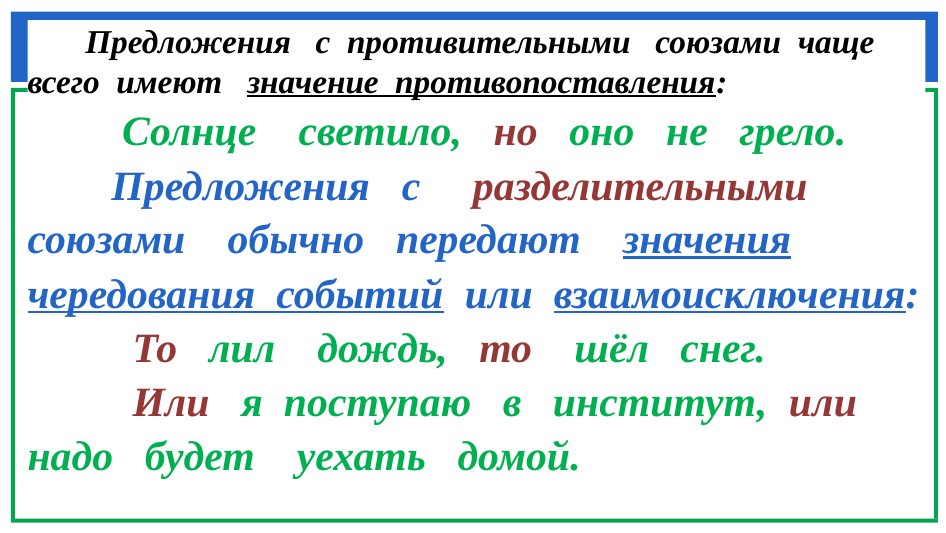

Предложения   с  противительными   союзами  чаще   всего  имеют   значение  противопоставления:
         Солнце    светило,   но   оно   не   грело.
        Предложения   с     разделительными   союзами    обычно   передают    значения чередования  событий  или  взаимоисключения:
          То   лил    дождь,   то    шёл   снег.
          Или   я  поступаю   в   институт,  или   надо   будет    уехать   домой.